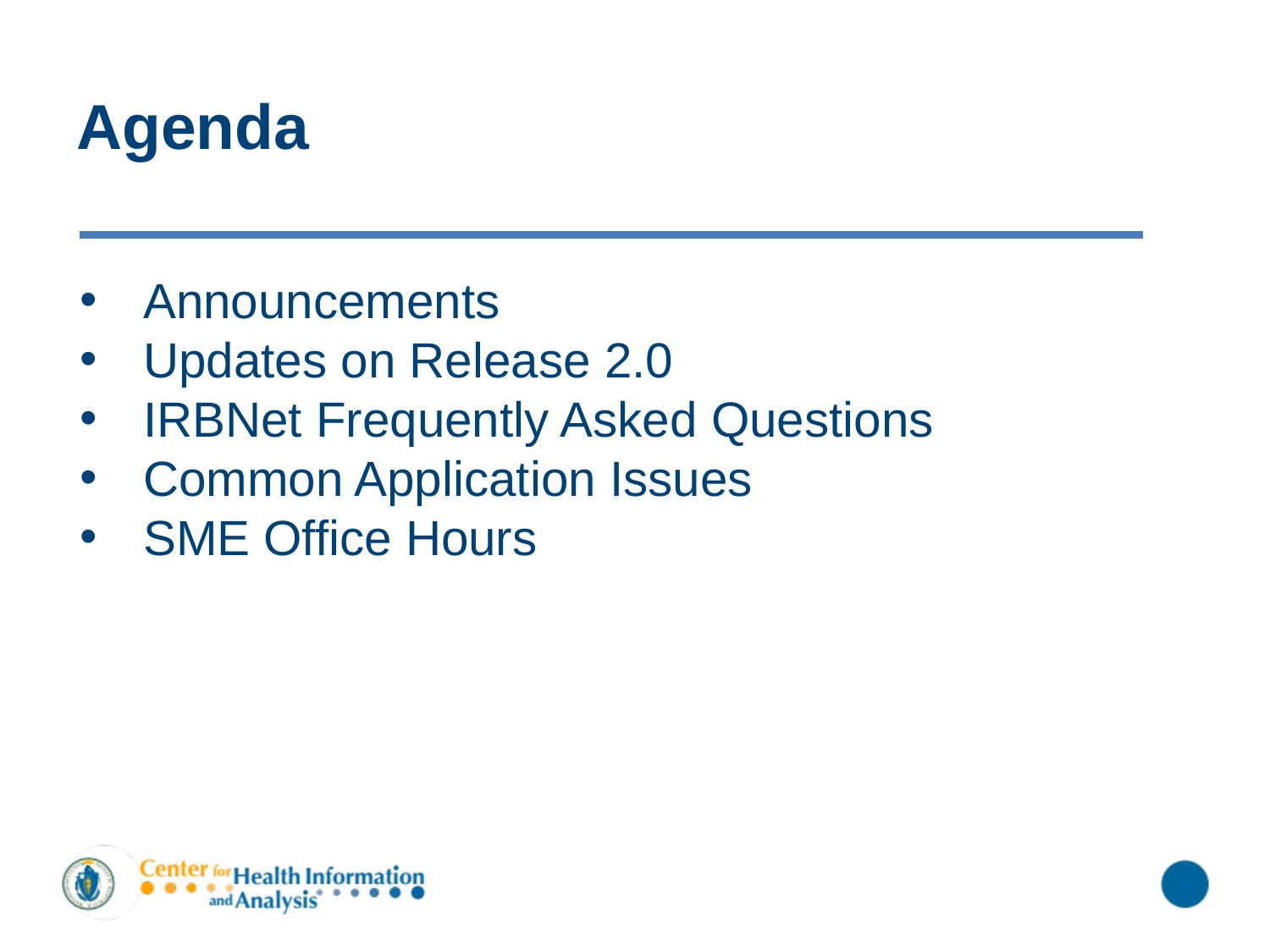

# Agenda
Announcements
Updates on Release 2.0
IRBNet Frequently Asked Questions
Common Application Issues
SME Office Hours